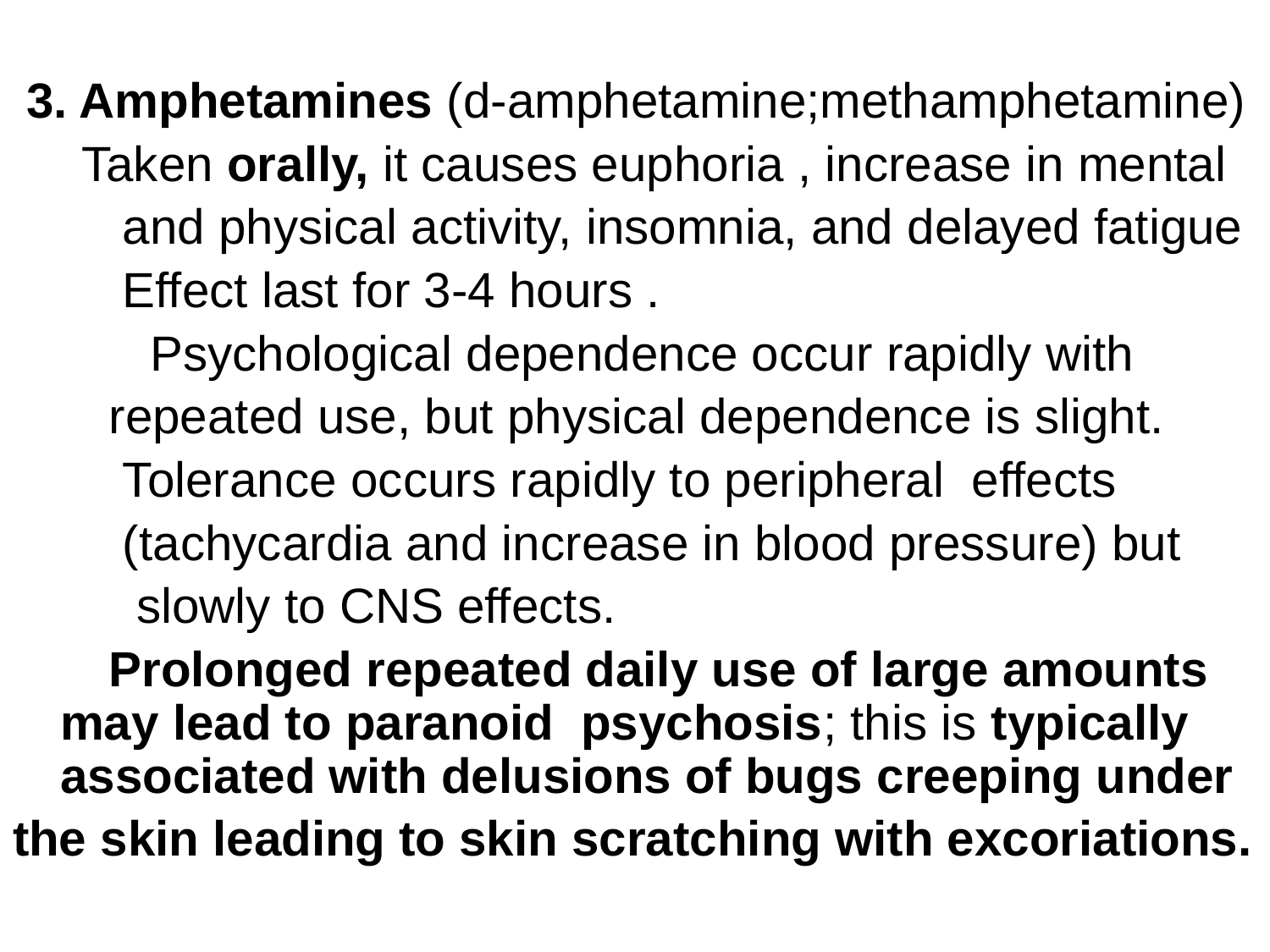

3. Amphetamines (d-amphetamine;methamphetamine)
     Taken orally, it causes euphoria , increase in mental
        and physical activity, insomnia, and delayed fatigue
        Effect last for 3-4 hours .
          Psychological dependence occur rapidly with
       repeated use, but physical dependence is slight.
        Tolerance occurs rapidly to peripheral  effects
        (tachycardia and increase in blood pressure) but
         slowly to CNS effects.
       Prolonged repeated daily use of large amounts may lead to paranoid  psychosis; this is typically associated with delusions of bugs creeping under
the skin leading to skin scratching with excoriations.